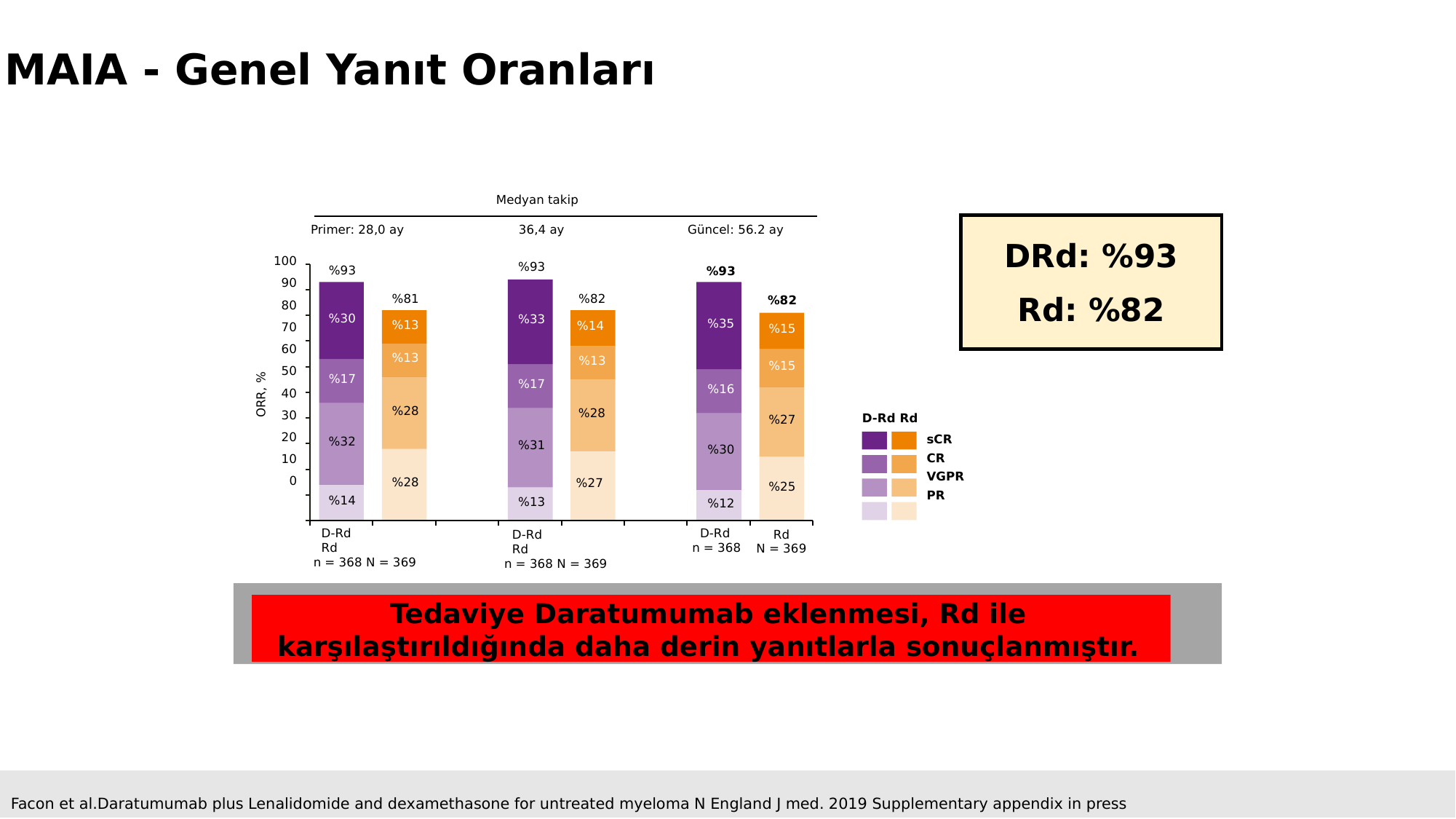

MAIA - Genel Yanıt Oranları
Medyan takip
DRd: %93
Rd: %82

Primer: 28,0 ay
36,4 ay
Güncel: 56.2 ay
100
90
80
70
60
50
40
30
20
10
0
%93
%93
%93

%81
%82
%82
%30

%33

%35
%13
%14
%15

ORR, %

%13
%13
%15

%17
%17

%16

%28

%28

D-Rd Rd
%27

sCR  CR  VGPR  PR

%32
%31
%30

%28
%27
%25

%14
%13
%12

D-Rd	Rd
n = 368 N = 369
D-Rd
n = 368
Rd
N = 369
D-Rd	Rd
n = 368 N = 369

Tedaviye Daratumumab eklenmesi, Rd ile karşılaştırıldığında daha derin yanıtlarla sonuçlanmıştır.

Facon et al.Daratumumab plus Lenalidomide and dexamethasone for untreated myeloma N England J med. 2019 Supplementary appendix in press